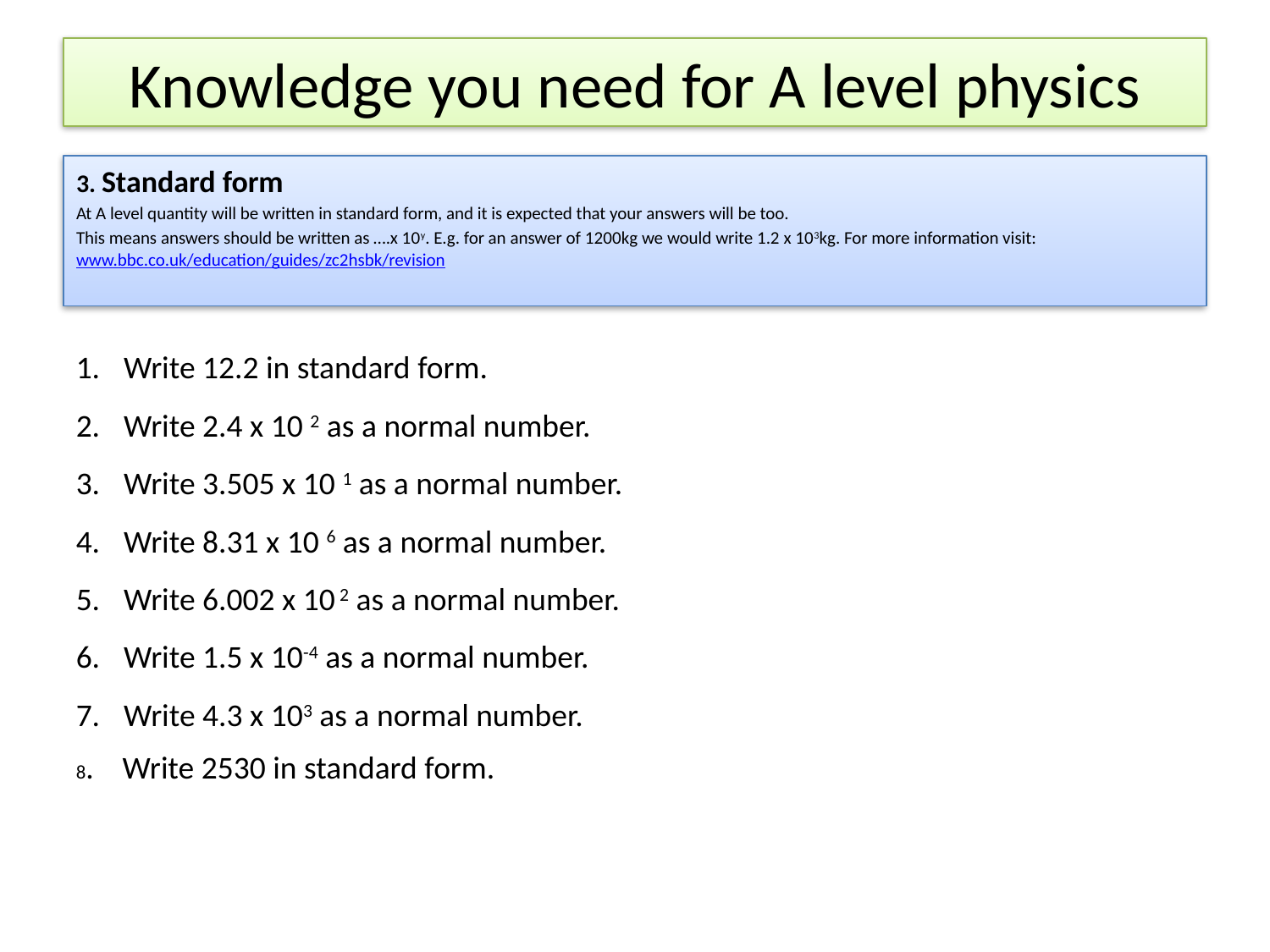

# Knowledge you need for A level physics
3. Standard form
At A level quantity will be written in standard form, and it is expected that your answers will be too.
This means answers should be written as ….x 10y. E.g. for an answer of 1200kg we would write 1.2 x 103kg. For more information visit: www.bbc.co.uk/education/guides/zc2hsbk/revision

Write 12.2 in standard form.
Write 2.4 x 10 2 as a normal number.
Write 3.505 x 10 1 as a normal number.
Write 8.31 x 10 6 as a normal number.
Write 6.002 x 10 2 as a normal number.
Write 1.5 x 10-4 as a normal number.
Write 4.3 x 103 as a normal number.
8.    Write 2530 in standard form.